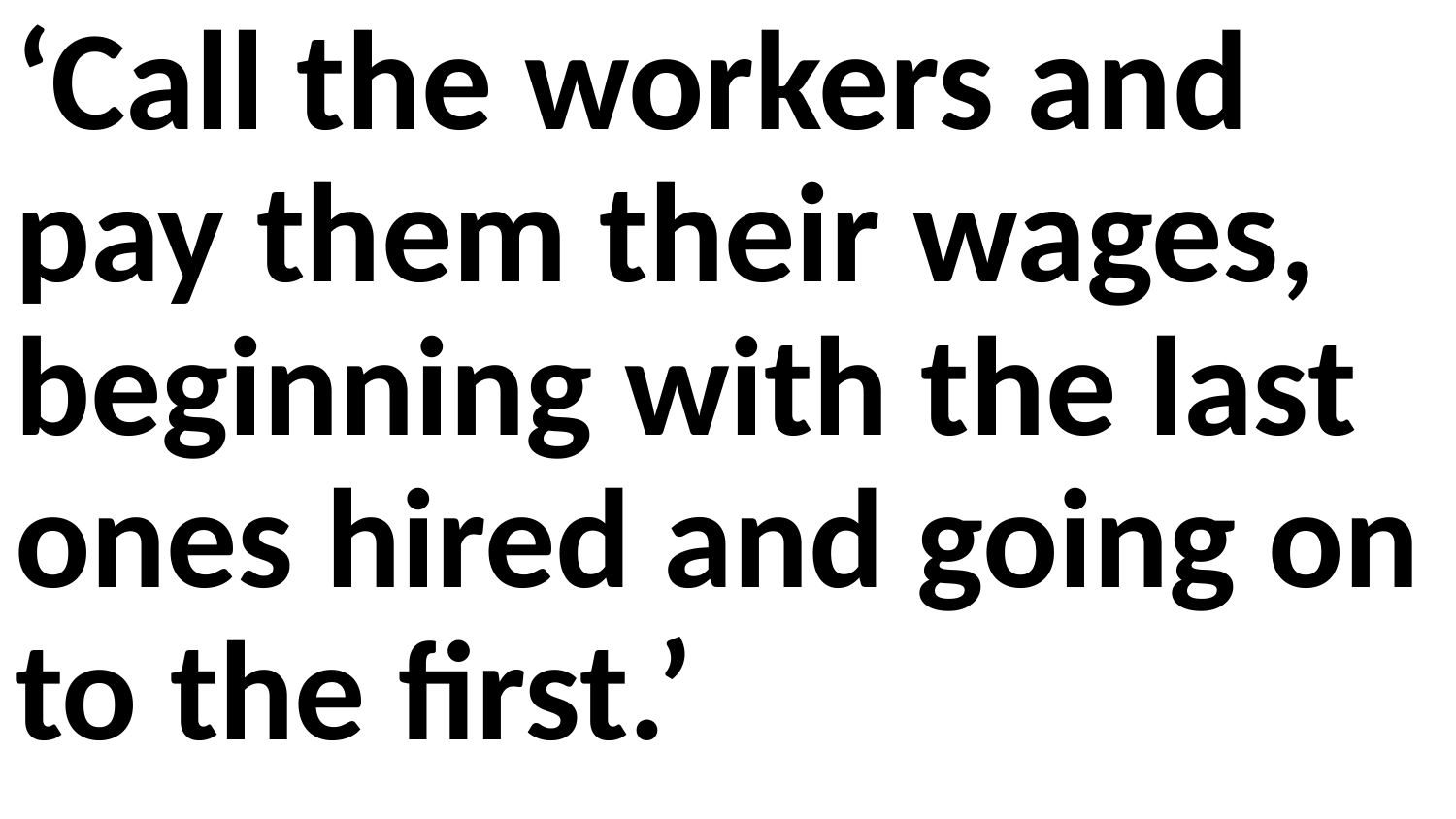

‘Call the workers and pay them their wages, beginning with the last ones hired and going on to the first.’